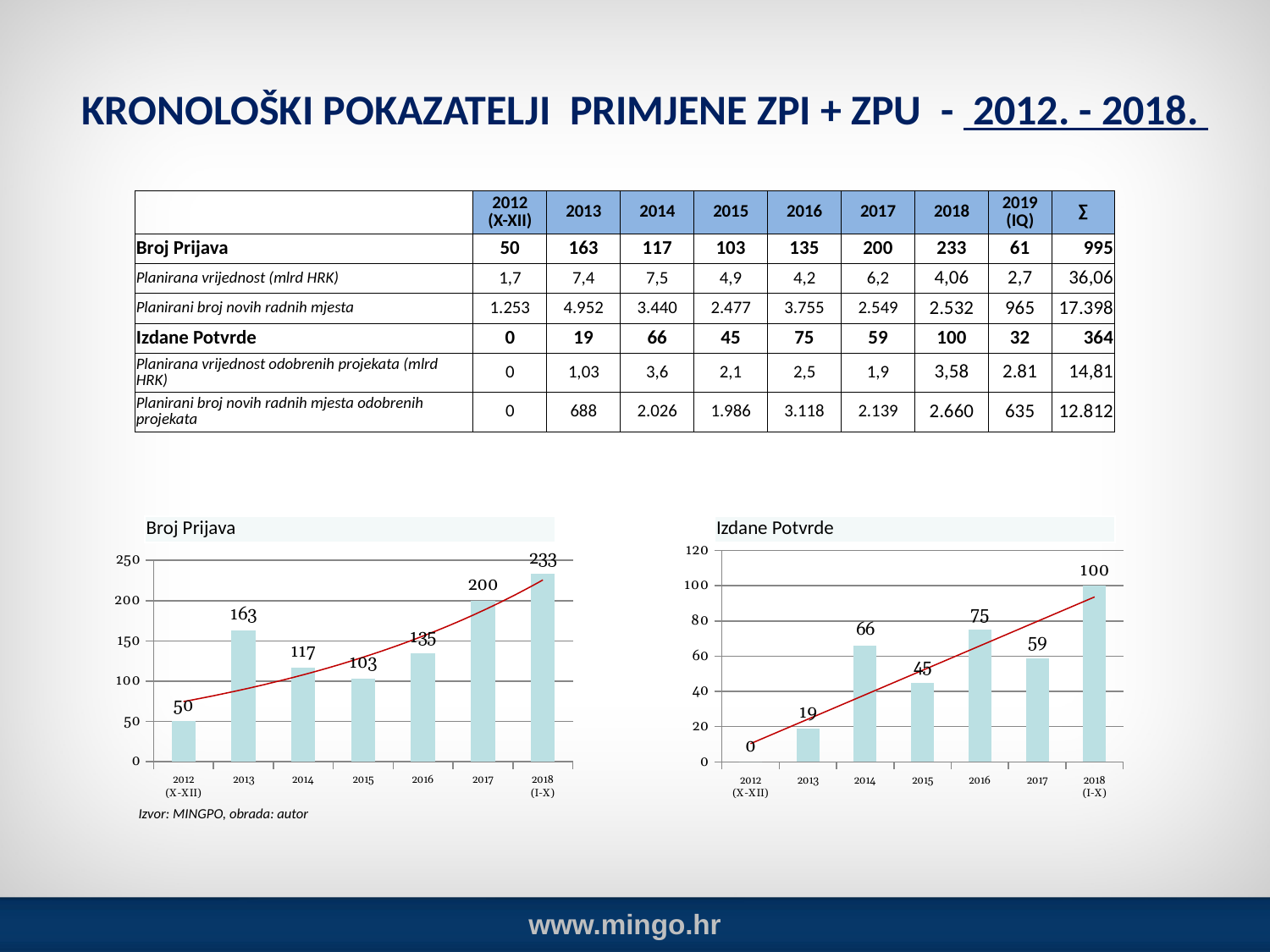

KRONOLOŠKI POKAZATELJI  PRIMJENE ZPI + ZPU  -  2012. - 2018.
|  | 2012 (X-XII) | 2013 | 2014 | 2015 | 2016 | 2017 | 2018 | 2019 (IQ) | ∑ |
| --- | --- | --- | --- | --- | --- | --- | --- | --- | --- |
| Broj Prijava | 50 | 163 | 117 | 103 | 135 | 200 | 233 | 61 | 995 |
| Planirana vrijednost (mlrd HRK) | 1,7 | 7,4 | 7,5 | 4,9 | 4,2 | 6,2 | 4,06 | 2,7 | 36,06 |
| Planirani broj novih radnih mjesta | 1.253 | 4.952 | 3.440 | 2.477 | 3.755 | 2.549 | 2.532 | 965 | 17.398 |
| Izdane Potvrde | 0 | 19 | 66 | 45 | 75 | 59 | 100 | 32 | 364 |
| Planirana vrijednost odobrenih projekata (mlrd HRK) | 0 | 1,03 | 3,6 | 2,1 | 2,5 | 1,9 | 3,58 | 2.81 | 14,81 |
| Planirani broj novih radnih mjesta odobrenih projekata | 0 | 688 | 2.026 | 1.986 | 3.118 | 2.139 | 2.660 | 635 | 12.812 |
| Broj Prijava |
| --- |
| Izdane Potvrde |
| --- |

### Chart

| Category |  |
|---|---|
| 2012
(X-XII) | 0.0 |
| 2013 | 19.0 |
| 2014 | 66.0 |
| 2015 | 45.0 |
| 2016 | 75.0 |
| 2017 | 59.0 |
| 2018
(I-X) | 100.0 |

### Chart

| Category |  |
|---|---|
| 2012
(X-XII) | 50.0 |
| 2013 | 163.0 |
| 2014 | 117.0 |
| 2015 | 103.0 |
| 2016 | 135.0 |
| 2017 | 200.0 |
| 2018
(I-X) | 233.0 |
Izvor: MINGPO, obrada: autor
www.mingo.hr